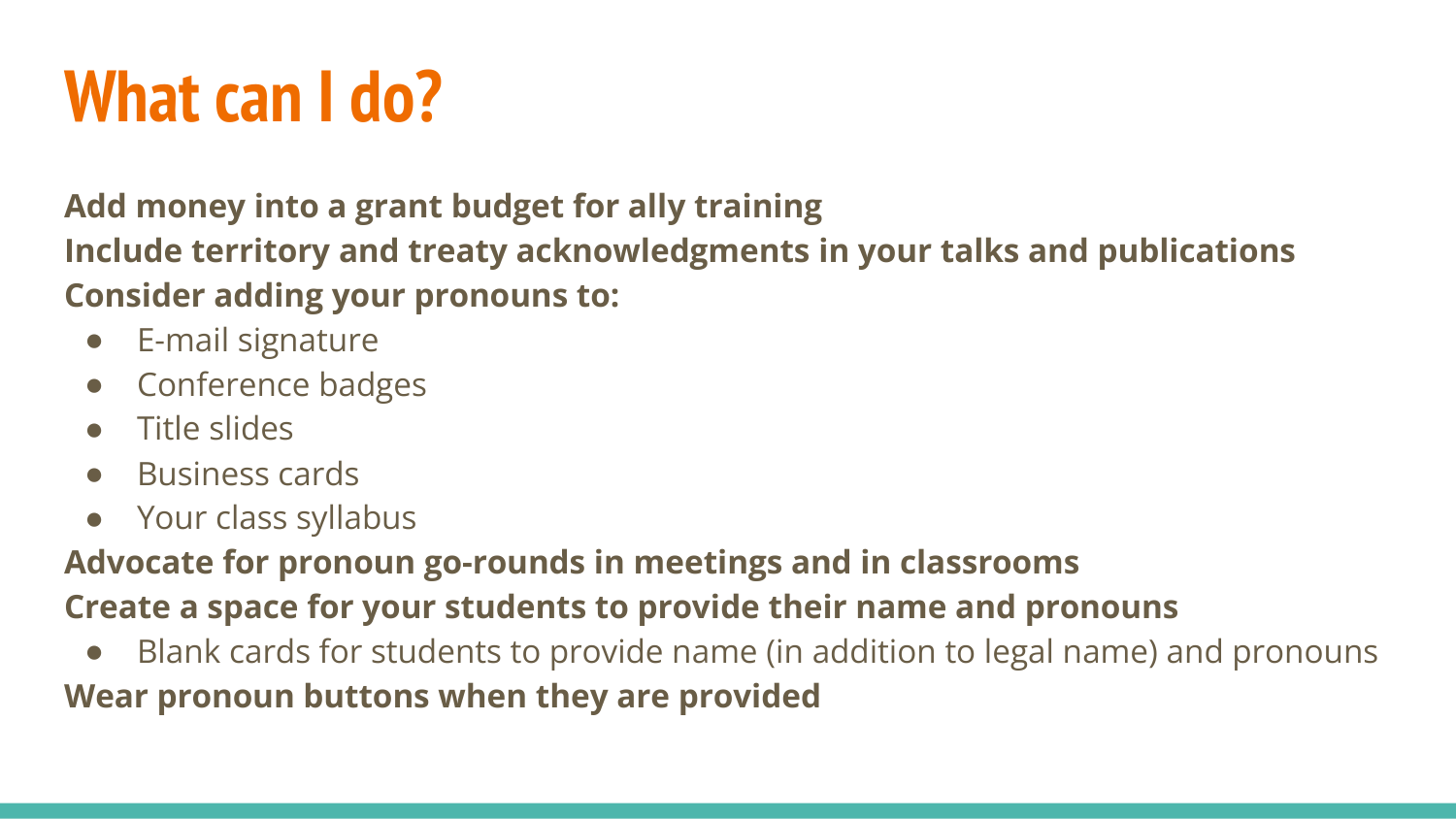

# What can I do?
Add money into a grant budget for ally training
Include territory and treaty acknowledgments in your talks and publications
Consider adding your pronouns to:
E-mail signature
Conference badges
Title slides
Business cards
Your class syllabus
Advocate for pronoun go-rounds in meetings and in classrooms
Create a space for your students to provide their name and pronouns
Blank cards for students to provide name (in addition to legal name) and pronouns
Wear pronoun buttons when they are provided